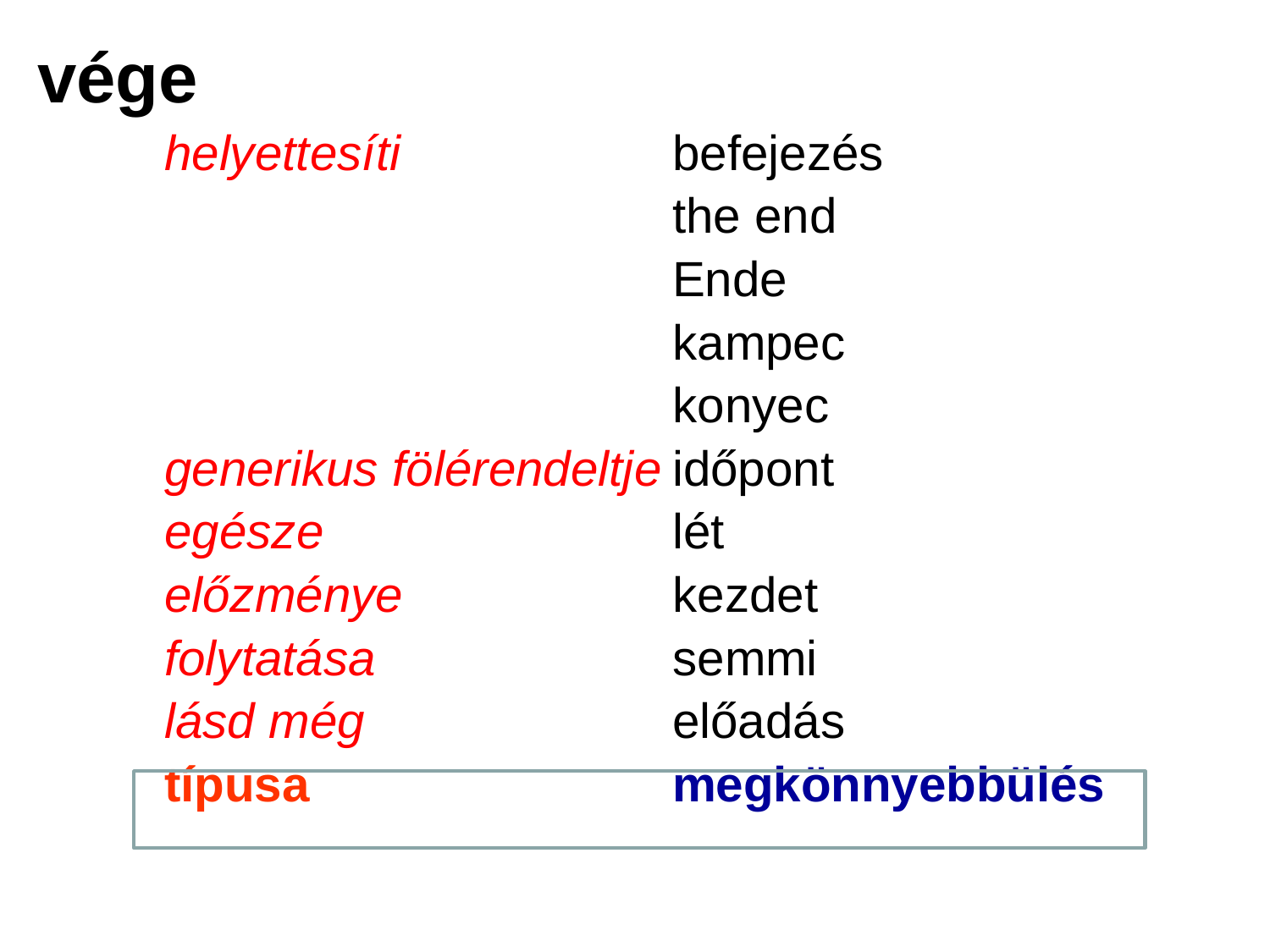

vége
	helyettesíti			befejezés
					the end
					Ende
					kampec
					konyec
	generikus fölérendeltje	időpont
	egésze			lét
	előzménye			kezdet
	folytatása			semmi
	lásd még			előadás
	típusa			megkönnyebbülés